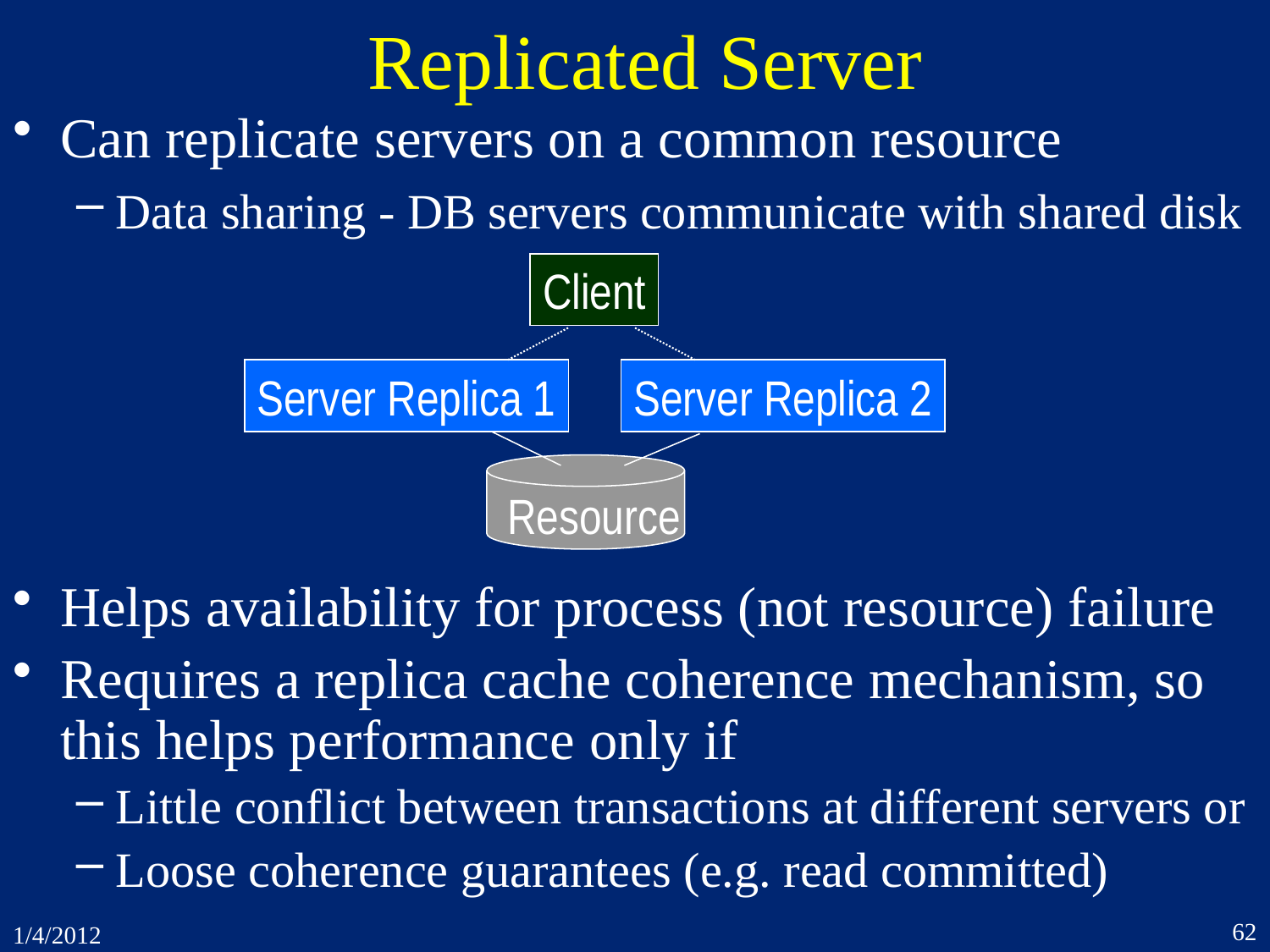

# Replicated Server
Can replicate servers on a common resource
Data sharing - DB servers communicate with shared disk
Client

Server Replica 1
Server Replica 2

Resource
Helps availability for process (not resource) failure
Requires a replica cache coherence mechanism, so this helps performance only if
Little conflict between transactions at different servers or
Loose coherence guarantees (e.g. read committed)
62
1/4/2012